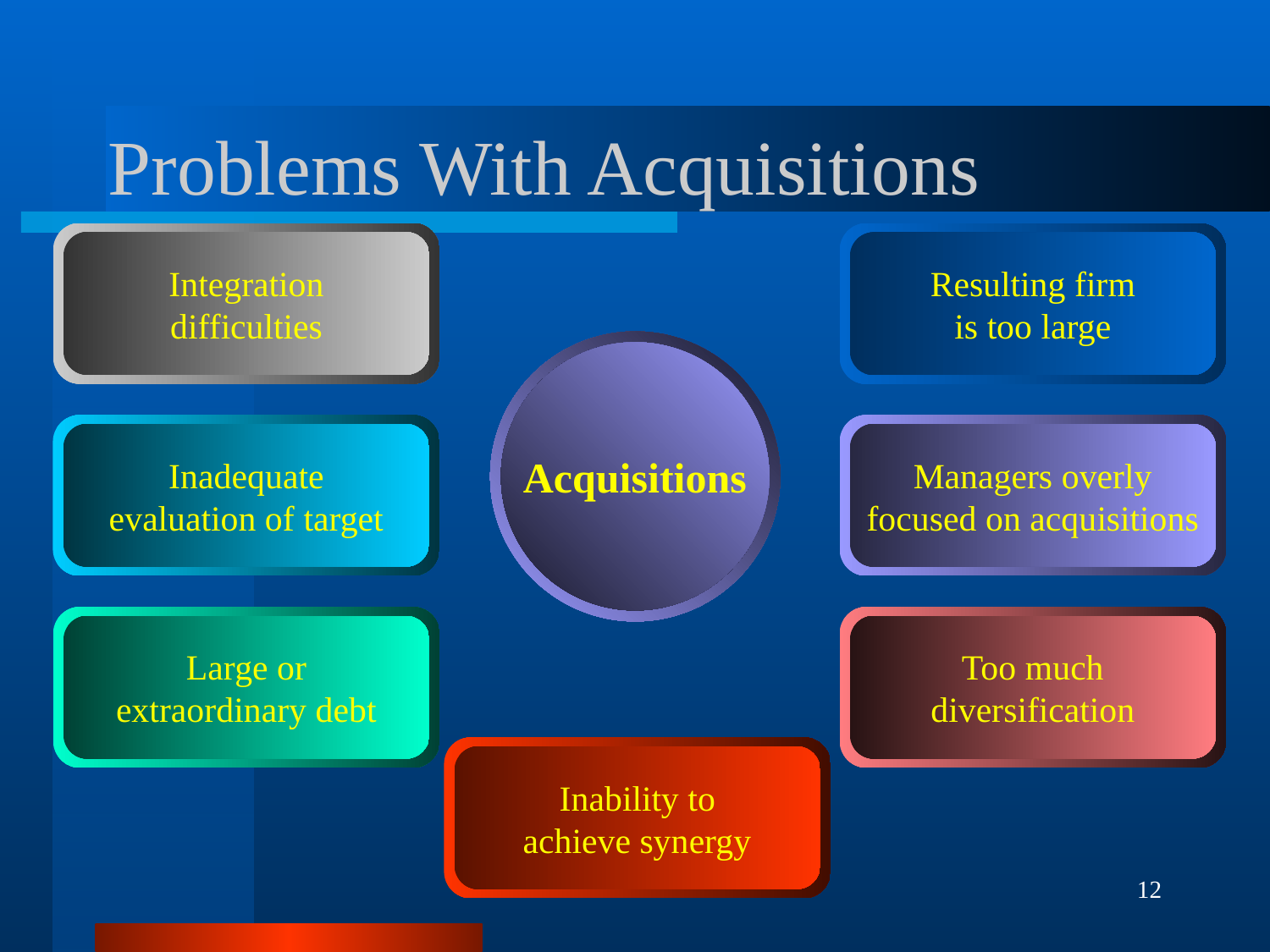

# Problems With Acquisitions

Integration
difficulties

Resulting firm
is too large

Acquisitions

Inadequate
evaluation of target

Managers overly
focused on acquisitions

Large or
extraordinary debt

Too much
diversification

Inability to
achieve synergy
12